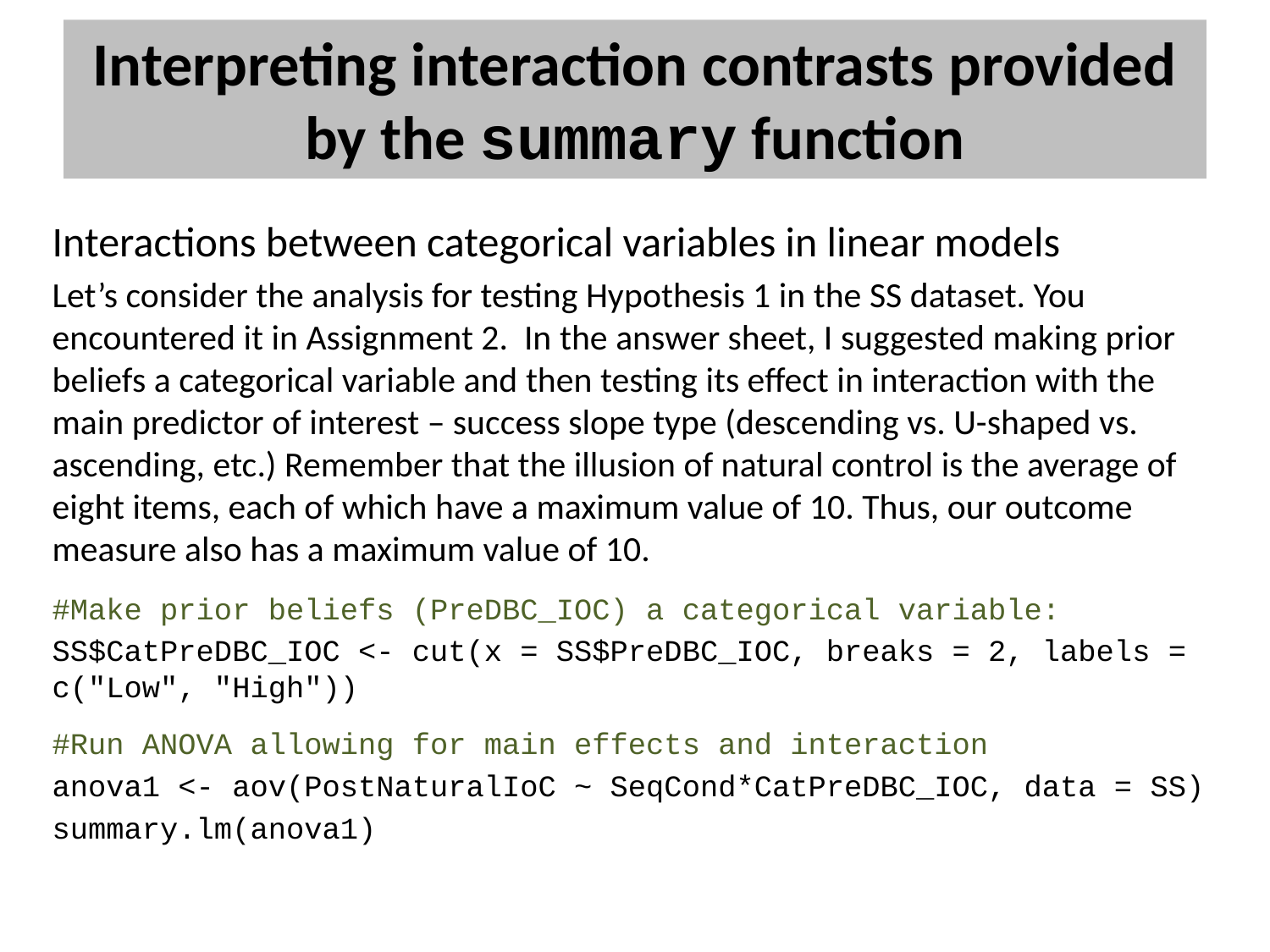

# Interpreting interaction contrasts provided by the summary function
Interactions between categorical variables in linear models
Let’s consider the analysis for testing Hypothesis 1 in the SS dataset. You encountered it in Assignment 2.  In the answer sheet, I suggested making prior beliefs a categorical variable and then testing its effect in interaction with the main predictor of interest – success slope type (descending vs. U-shaped vs. ascending, etc.) Remember that the illusion of natural control is the average of eight items, each of which have a maximum value of 10. Thus, our outcome measure also has a maximum value of 10.
#Make prior beliefs (PreDBC_IOC) a categorical variable:
SS$CatPreDBC_IOC <- cut(x = SS$PreDBC_IOC, breaks = 2, labels = c("Low", "High"))
#Run ANOVA allowing for main effects and interaction
anova1 <- aov(PostNaturalIoC ~ SeqCond*CatPreDBC_IOC, data = SS)
summary.lm(anova1)